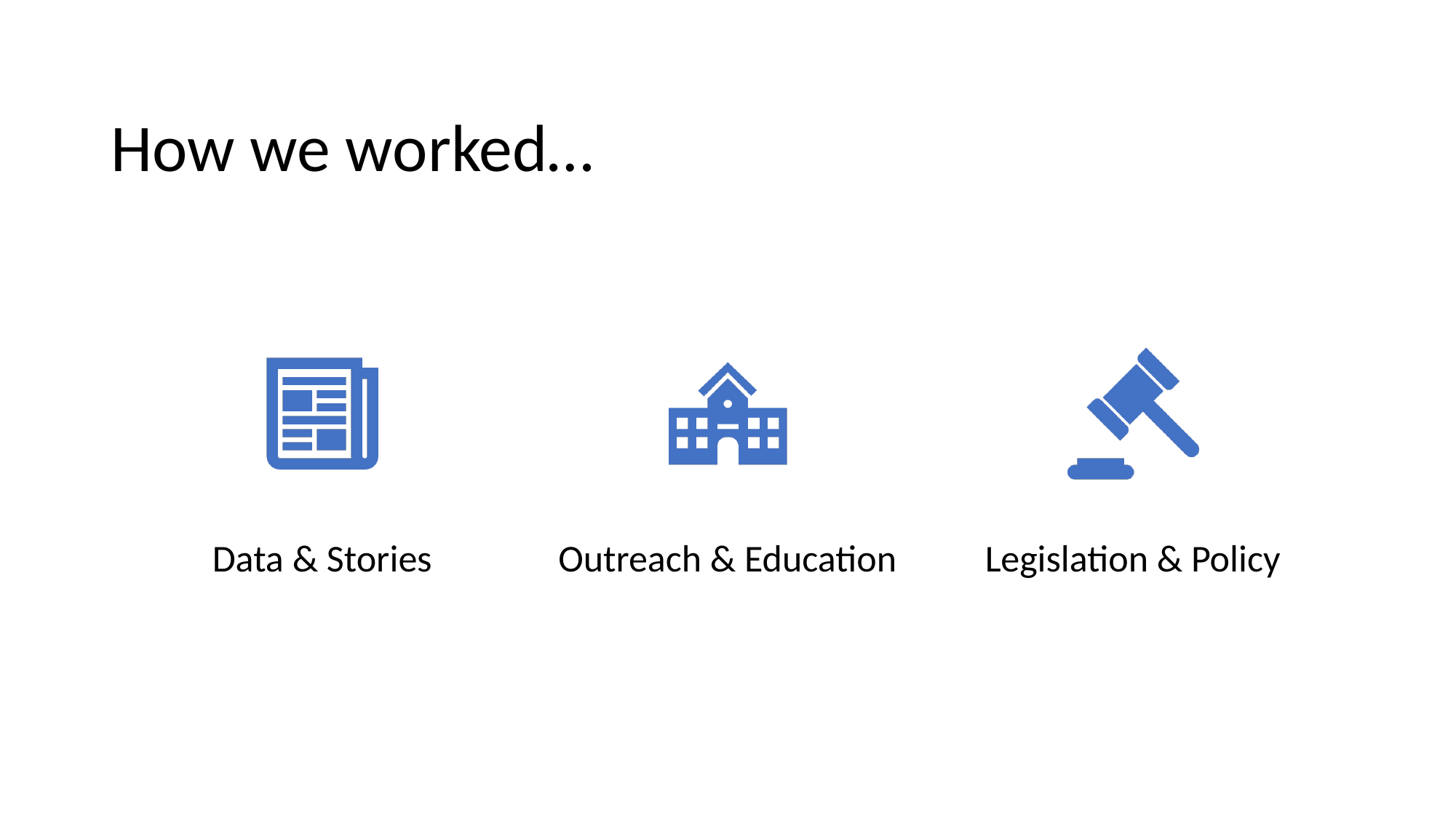

# How we worked…
Data & Stories
Outreach & Education
Legislation & Policy